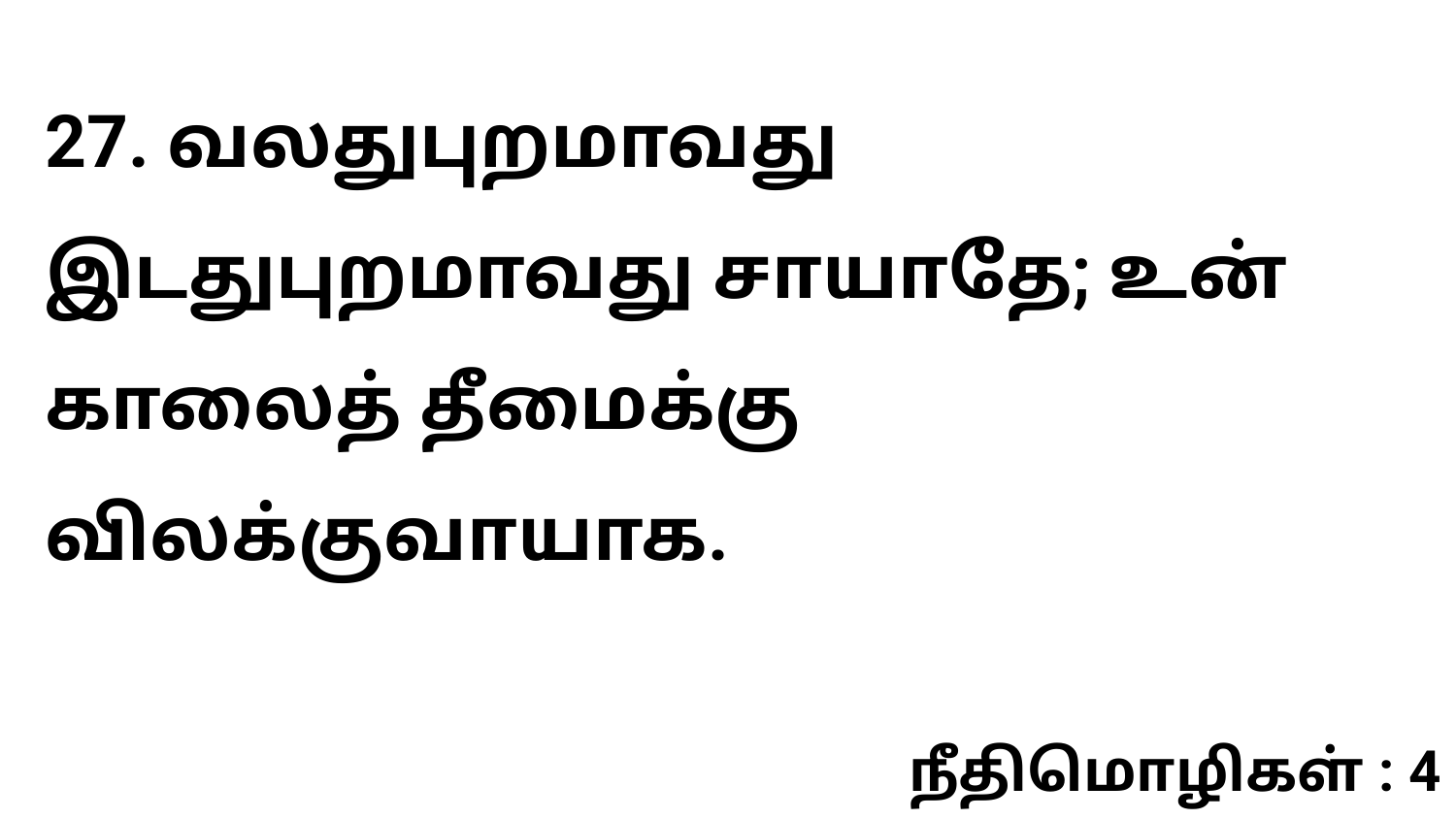

27. வலதுபுறமாவது இடதுபுறமாவது சாயாதே; உன் காலைத் தீமைக்கு விலக்குவாயாக.
நீதிமொழிகள் : 4